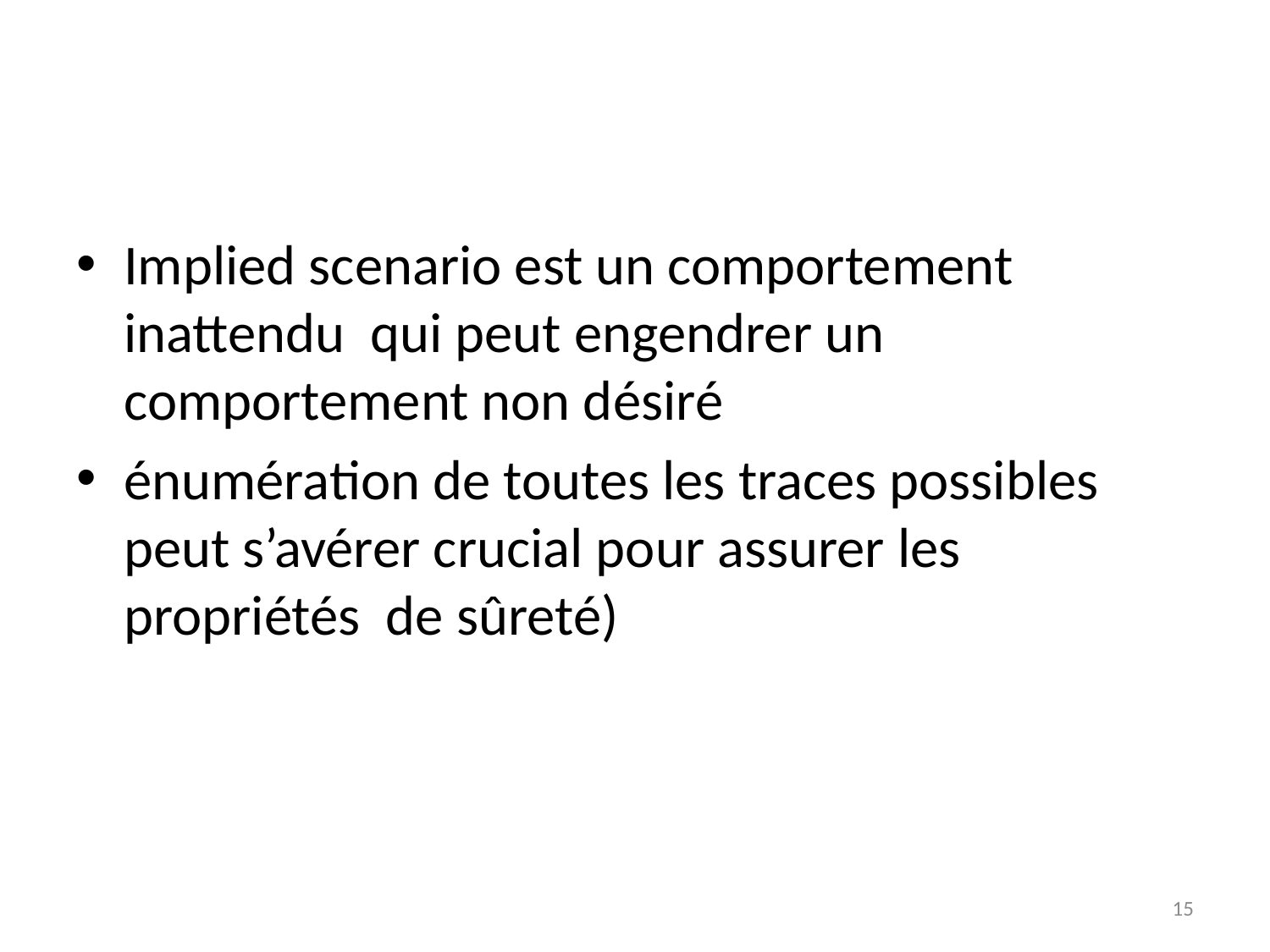

Implied scenario est un comportement inattendu  qui peut engendrer un comportement non désiré
énumération de toutes les traces possibles peut s’avérer crucial pour assurer les propriétés  de sûreté)

15